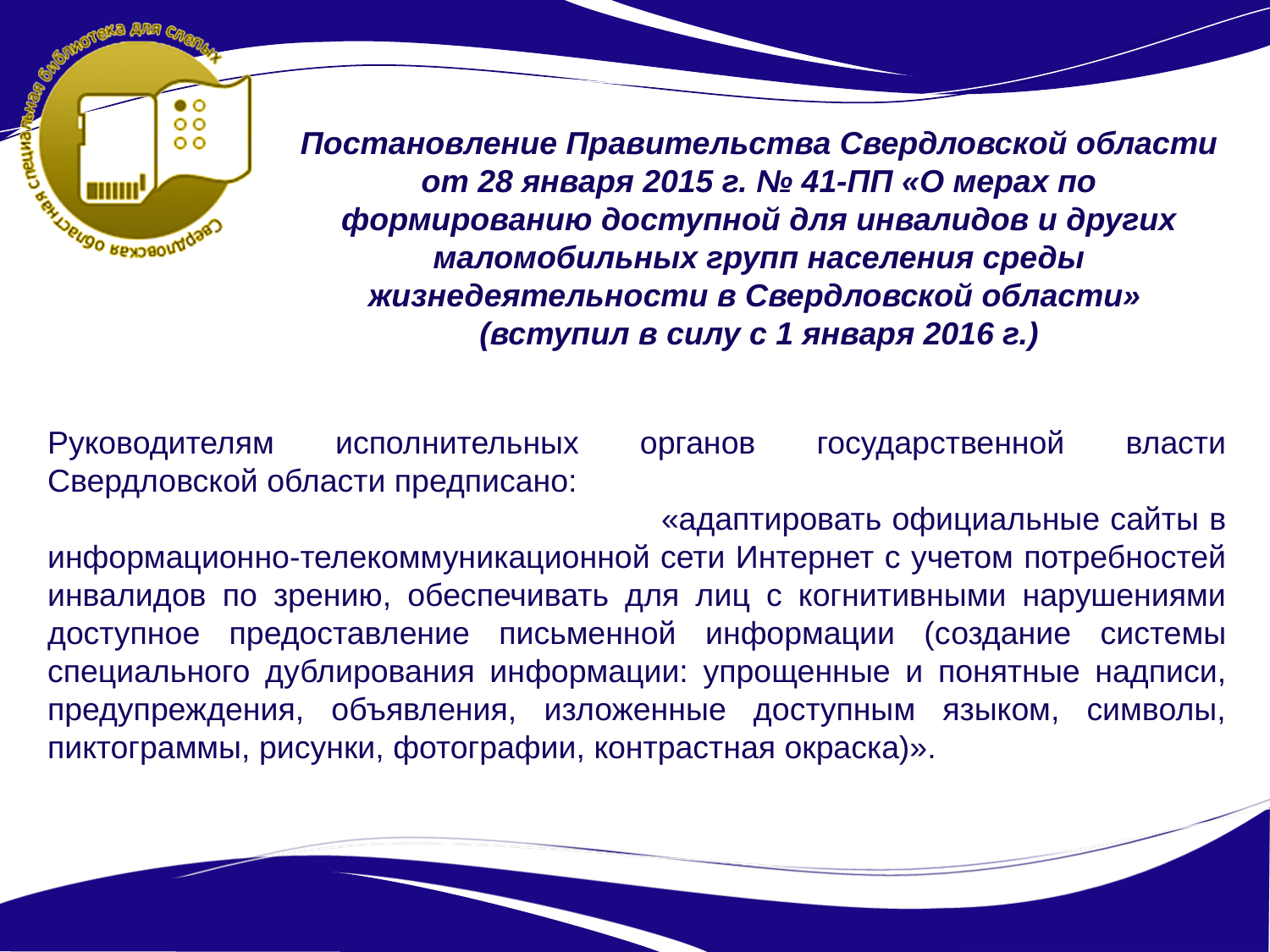

Постановление Правительства Свердловской области от 28 января 2015 г. № 41-ПП «О мерах по формированию доступной для инвалидов и других маломобильных групп населения среды жизнедеятельности в Свердловской области»  (вступил в силу с 1 января 2016 г.)
Руководителям исполнительных органов государственной власти Свердловской области предписано:
                                                           «адаптировать официальные сайты в информационно-телекоммуникационной сети Интернет с учетом потребностей инвалидов по зрению, обеспечивать для лиц с когнитивными нарушениями доступное предоставление письменной информации (создание системы специального дублирования информации: упрощенные и понятные надписи, предупреждения, объявления, изложенные доступным языком, символы, пиктограммы, рисунки, фотографии, контрастная окраска)».